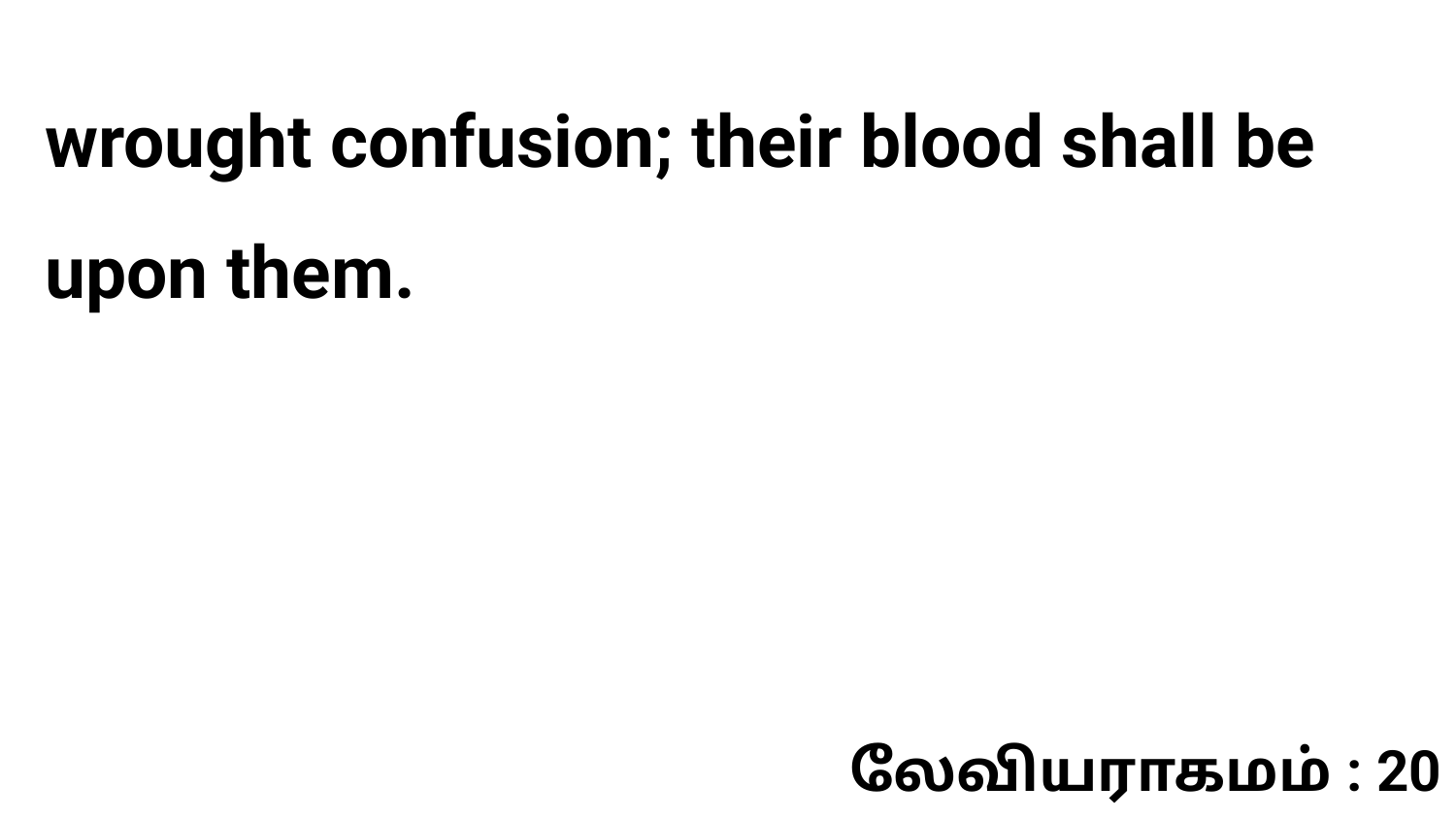

wrought confusion; their blood shall be upon them.
லேவியராகமம் : 20